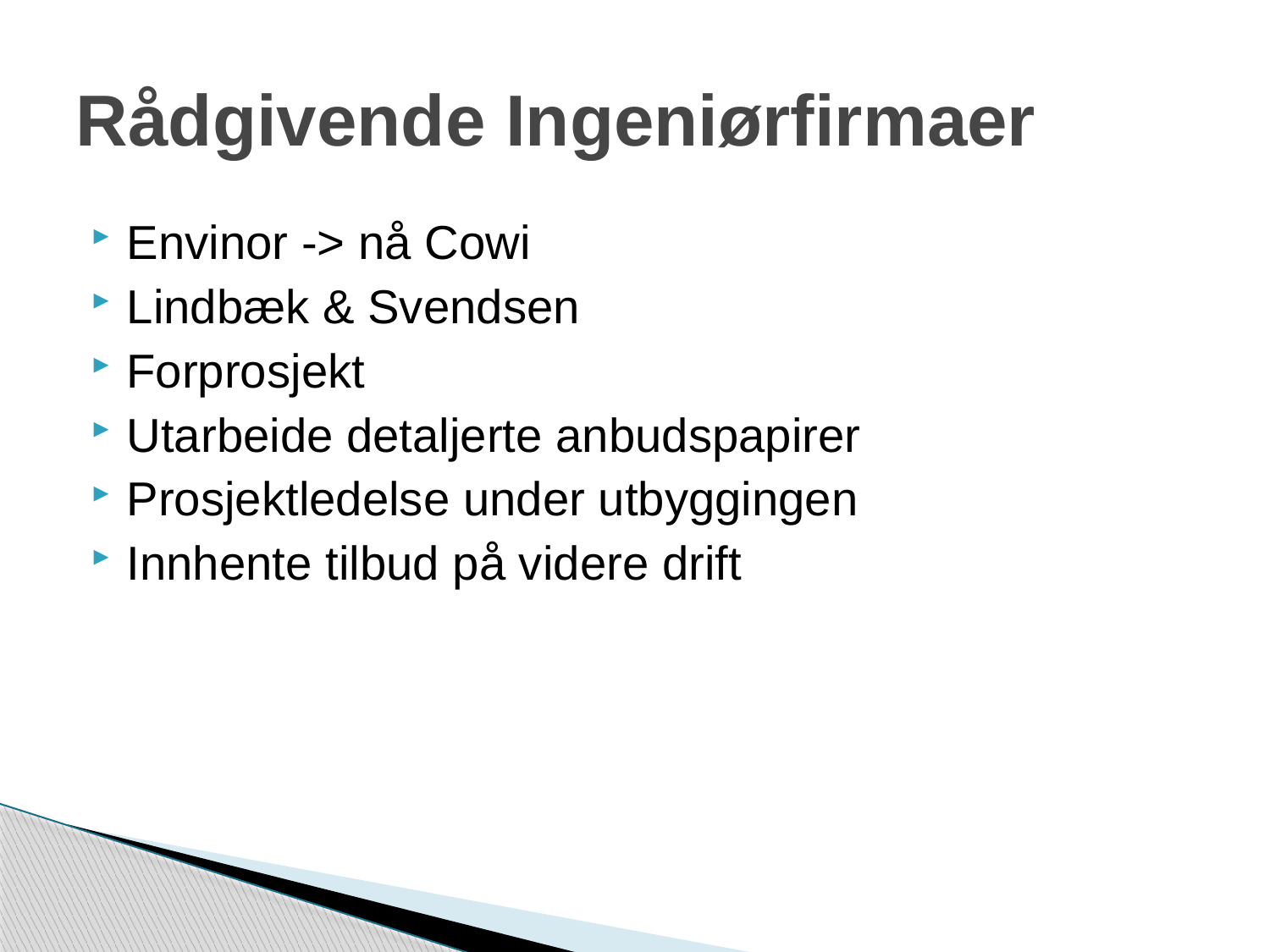

# Rådgivende Ingeniørfirmaer
Envinor -> nå Cowi
Lindbæk & Svendsen
Forprosjekt
Utarbeide detaljerte anbudspapirer
Prosjektledelse under utbyggingen
Innhente tilbud på videre drift